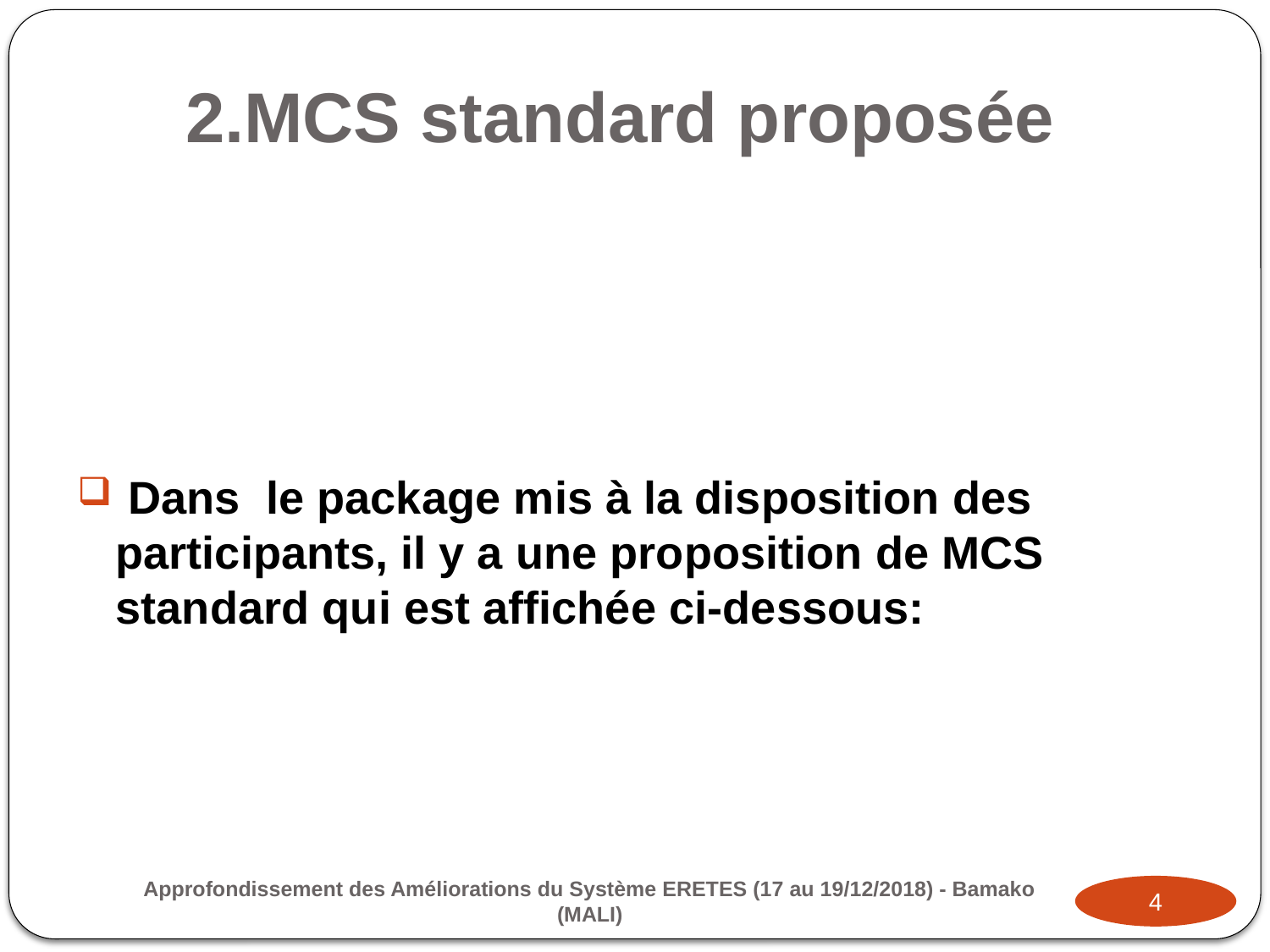

# 2.MCS standard proposée
 Dans  le package mis à la disposition des participants, il y a une proposition de MCS standard qui est affichée ci-dessous:
4
Approfondissement des Améliorations du Système ERETES (17 au 19/12/2018) - Bamako (MALI)